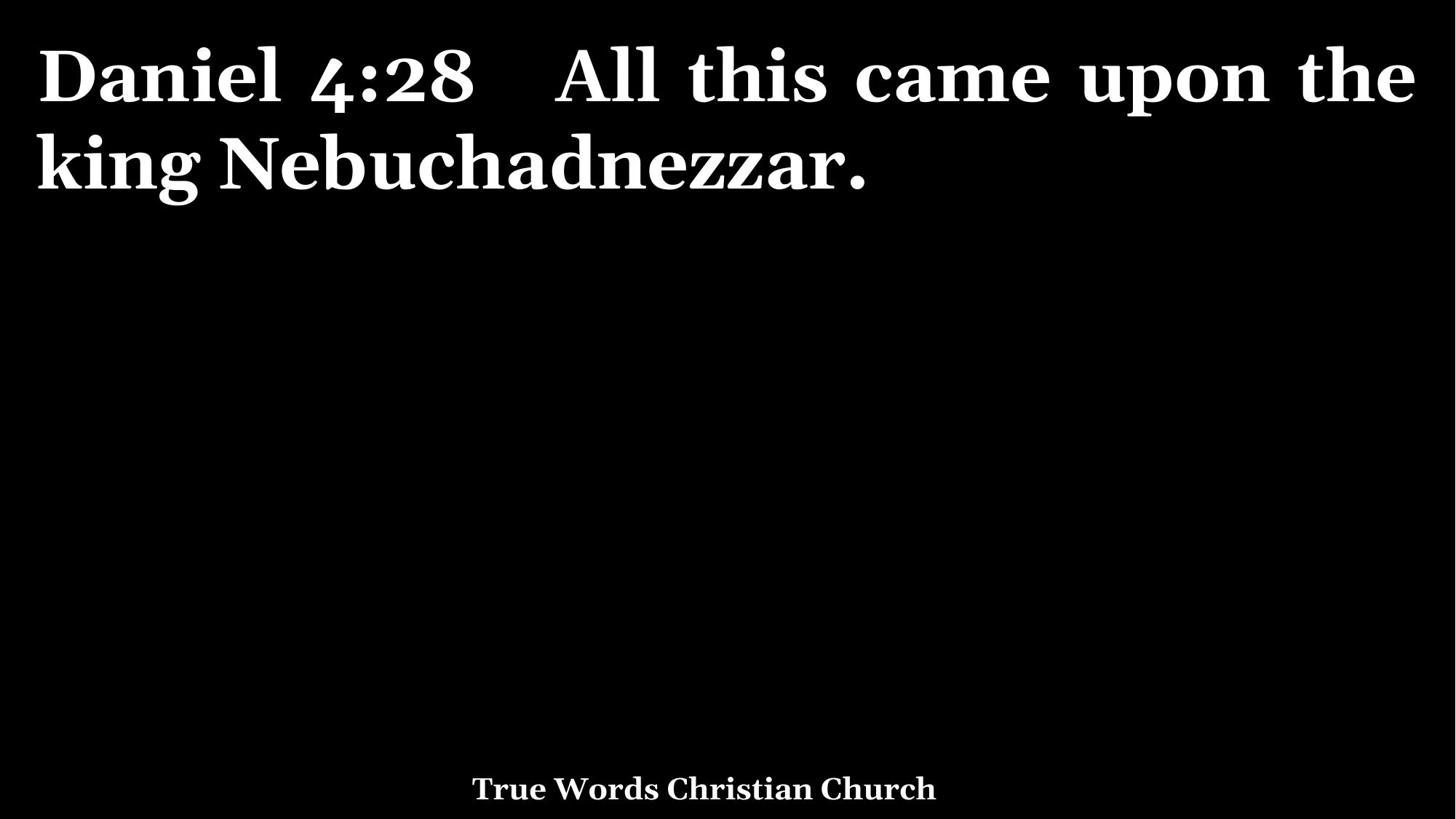

Daniel 4:28   All this came upon the king Nebuchadnezzar.
True Words Christian Church